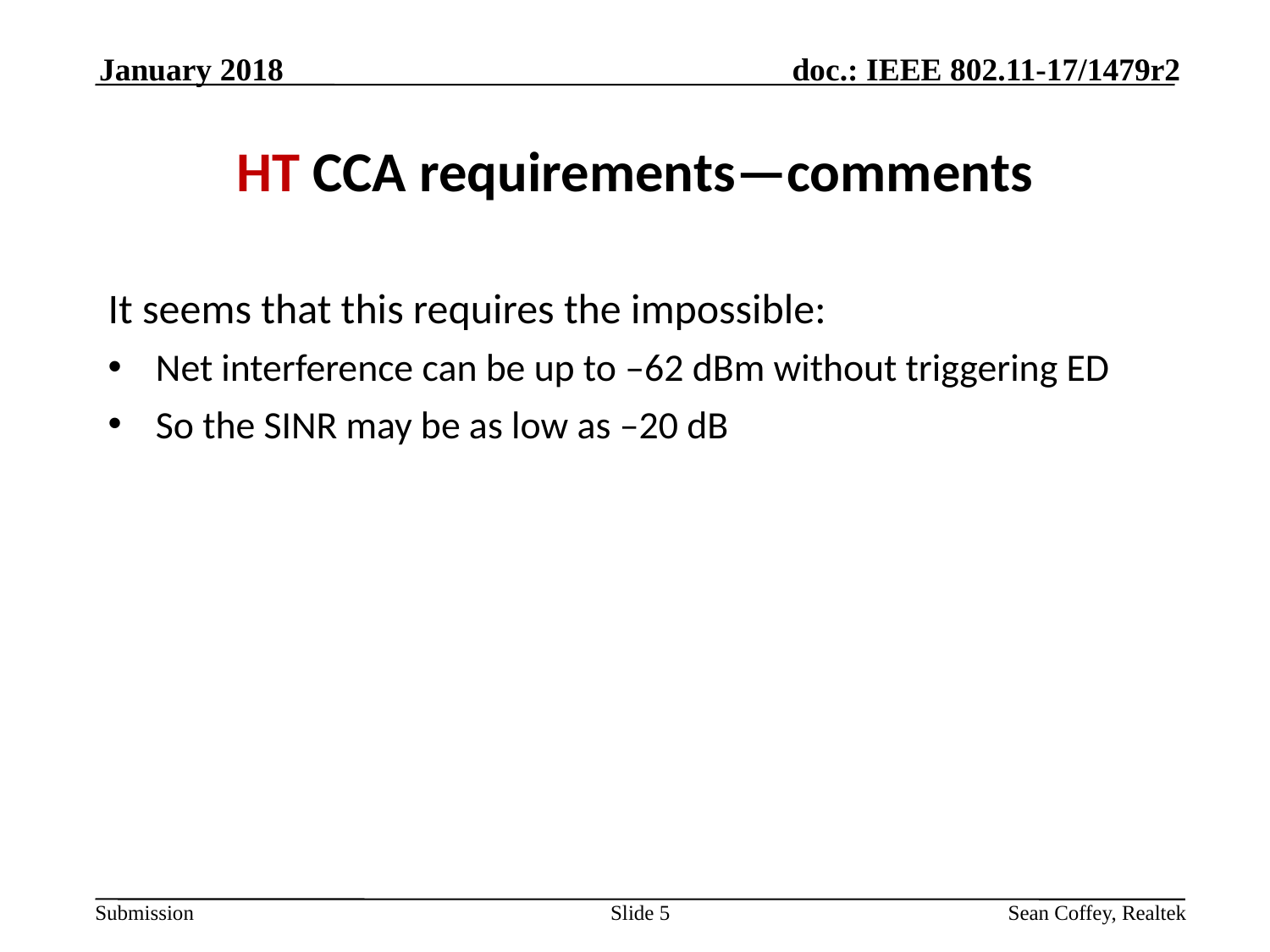

January 2018
# HT CCA requirements—comments
It seems that this requires the impossible:
Net interference can be up to –62 dBm without triggering ED
So the SINR may be as low as –20 dB

Slide 5
Sean Coffey, Realtek